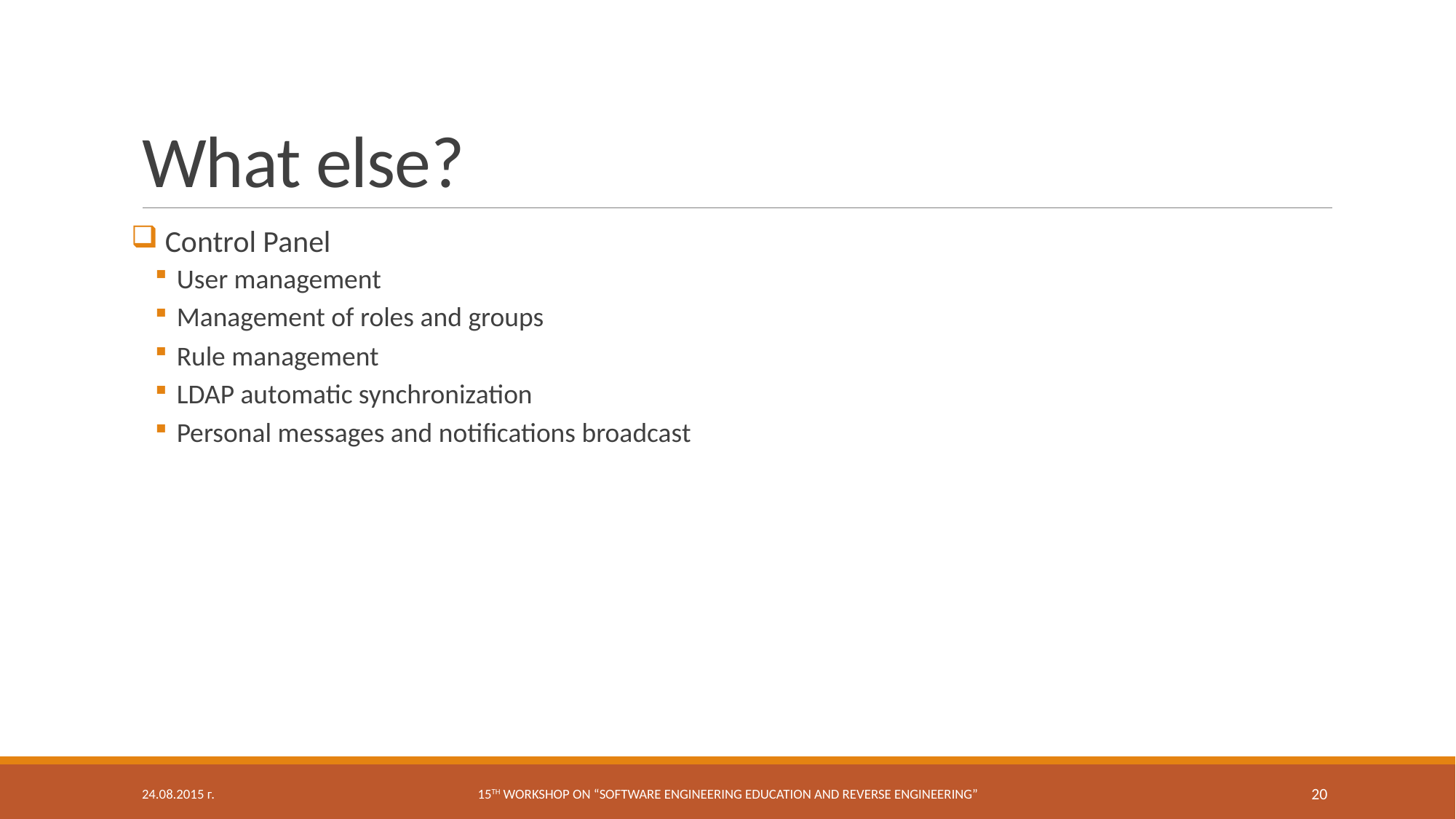

# What else?
 Control Panel
User management
Management of roles and groups
Rule management
LDAP automatic synchronization
Personal messages and notifications broadcast
24.08.2015 г.
15th workshop on “Software engineering education and reverse engineering”
20